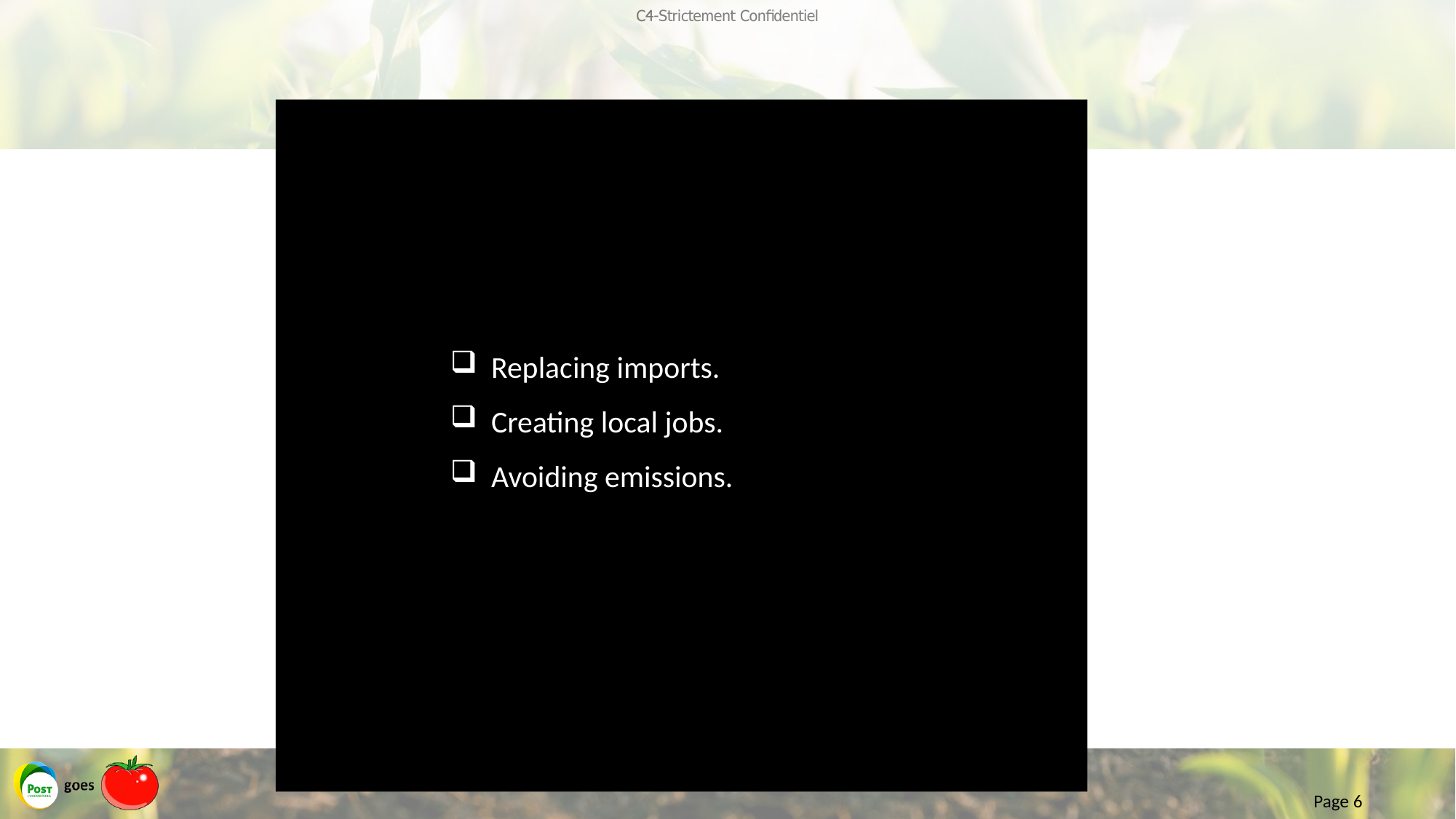

Replacing imports.
Creating local jobs.
Avoiding emissions.
 Page 6